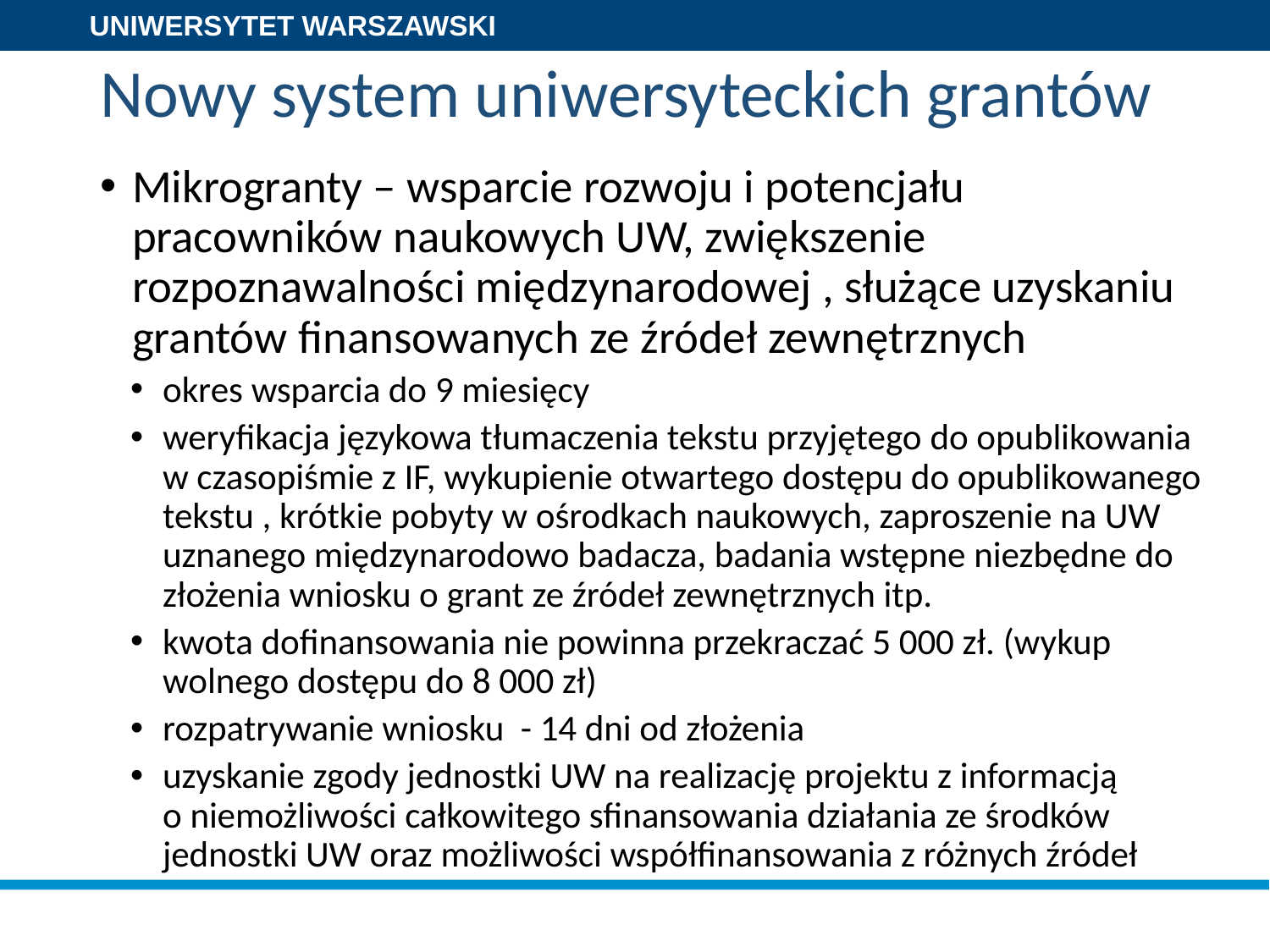

# Nowy system uniwersyteckich grantów
Mikrogranty – wsparcie rozwoju i potencjału pracowników naukowych UW, zwiększenie rozpoznawalności międzynarodowej , służące uzyskaniu grantów finansowanych ze źródeł zewnętrznych
okres wsparcia do 9 miesięcy
weryfikacja językowa tłumaczenia tekstu przyjętego do opublikowania
w czasopiśmie z IF, wykupienie otwartego dostępu do opublikowanego tekstu , krótkie pobyty w ośrodkach naukowych, zaproszenie na UW uznanego międzynarodowo badacza, badania wstępne niezbędne do złożenia wniosku o grant ze źródeł zewnętrznych itp.
kwota dofinansowania nie powinna przekraczać 5 000 zł. (wykup wolnego dostępu do 8 000 zł)
rozpatrywanie wniosku  - 14 dni od złożenia
uzyskanie zgody jednostki UW na realizację projektu z informacją
o niemożliwości całkowitego sfinansowania działania ze środków jednostki UW oraz możliwości współfinansowania z różnych źródeł